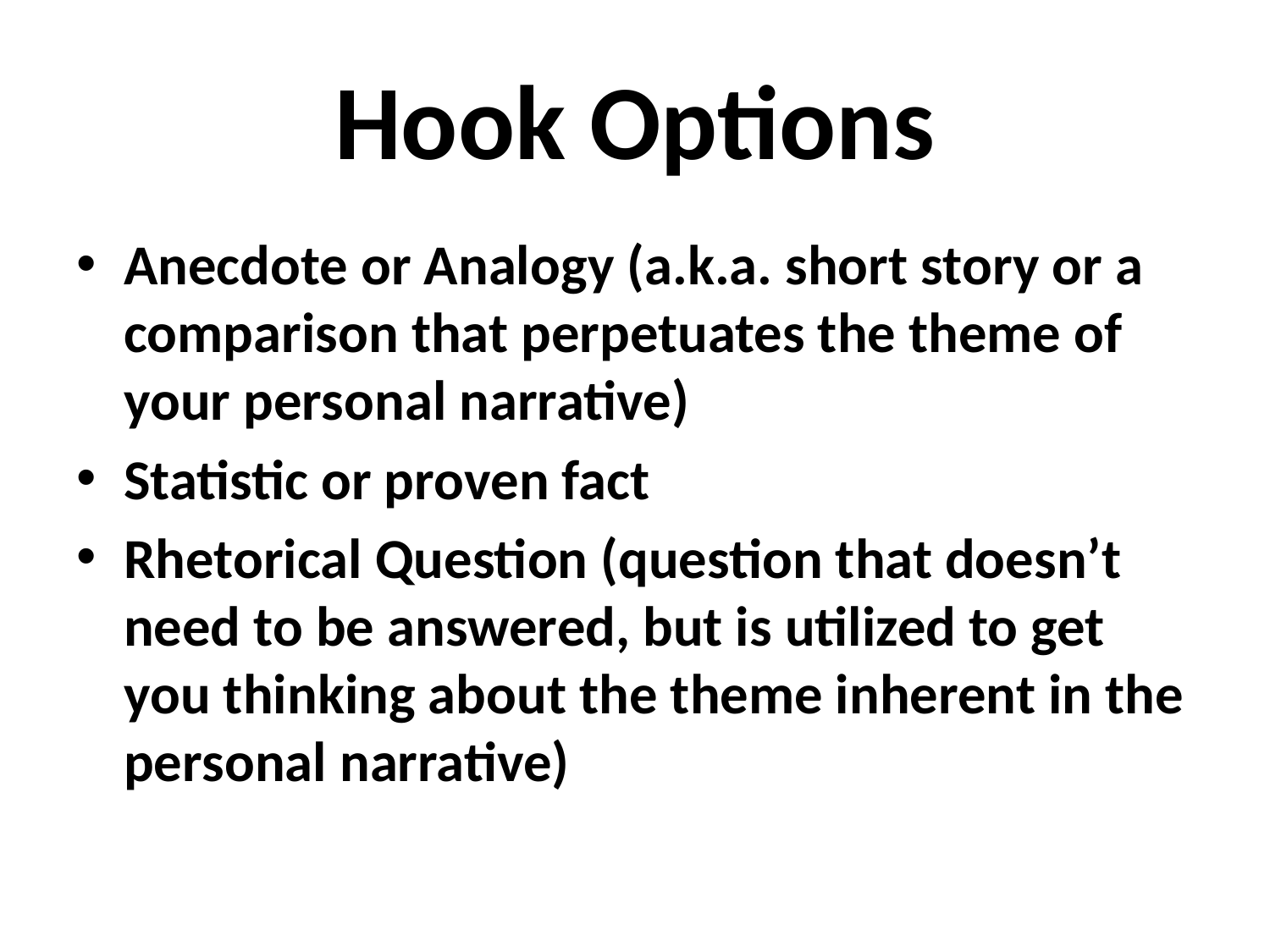

# Hook Options
Anecdote or Analogy (a.k.a. short story or a comparison that perpetuates the theme of your personal narrative)
Statistic or proven fact
Rhetorical Question (question that doesn’t need to be answered, but is utilized to get you thinking about the theme inherent in the personal narrative)